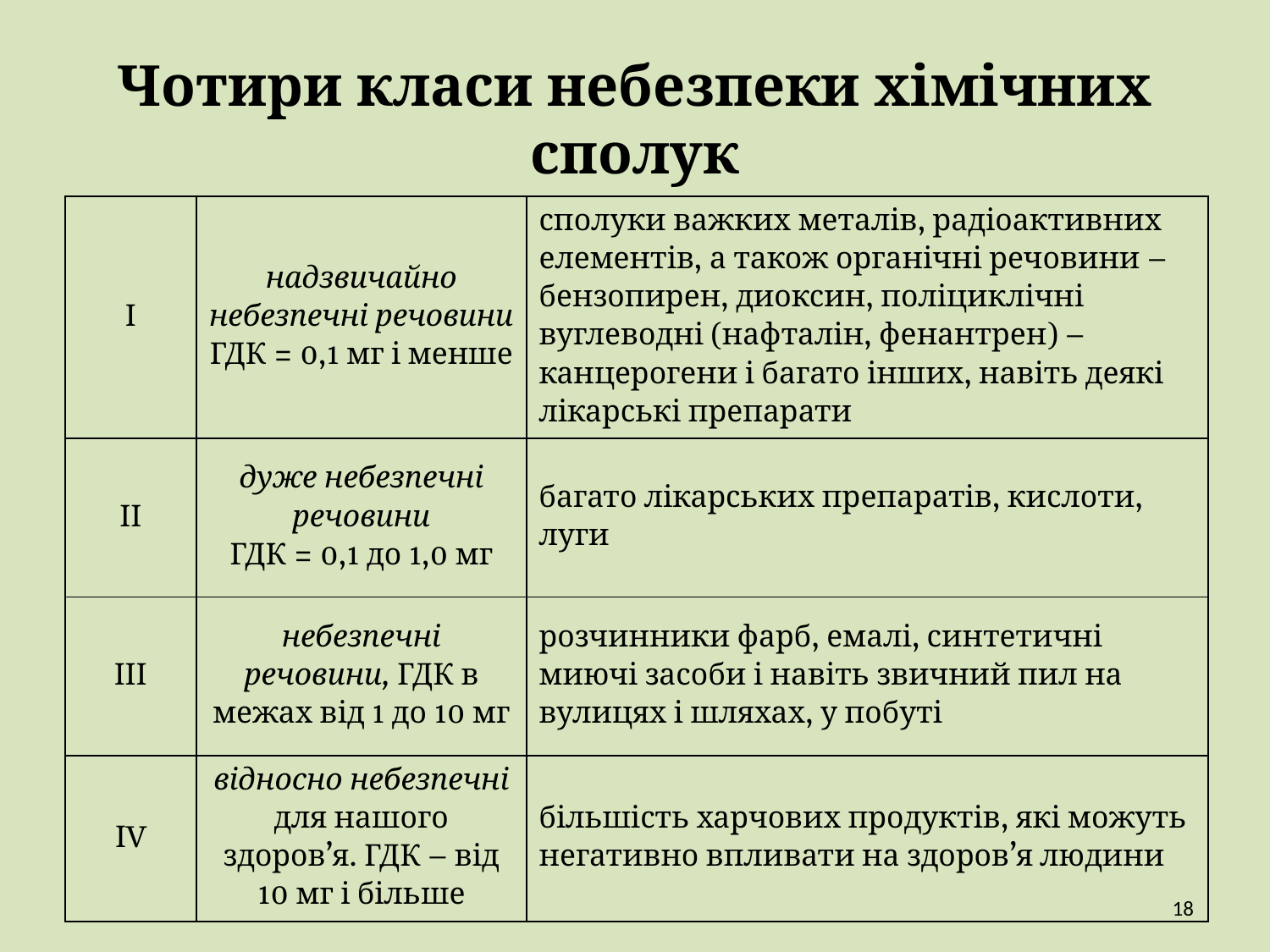

# Чотири класи небезпеки хімічних сполук
| І | надзвичайно небезпечні речовини ГДК = 0,1 мг і менше | сполуки важких металів, радіоактивних елементів, а також органічні речовини – бензопирен, диоксин, поліциклічні вуглеводні (нафталін, фенантрен) – канцерогени і багато інших, навіть деякі лікарські препарати |
| --- | --- | --- |
| ІІ | дуже небезпечні речовини ГДК = 0,1 до 1,0 мг | багато лікарських препаратів, кислоти, луги |
| ІІІ | небезпечні речовини, ГДК в межах від 1 до 10 мг | розчинники фарб, емалі, синтетичні миючі засоби і навіть звичний пил на вулицях і шляхах, у побуті |
| ІV | відносно небезпечні для нашого здоров’я. ГДК – від 10 мг і більше | більшість харчових продуктів, які можуть негативно впливати на здоров’я людини |
18